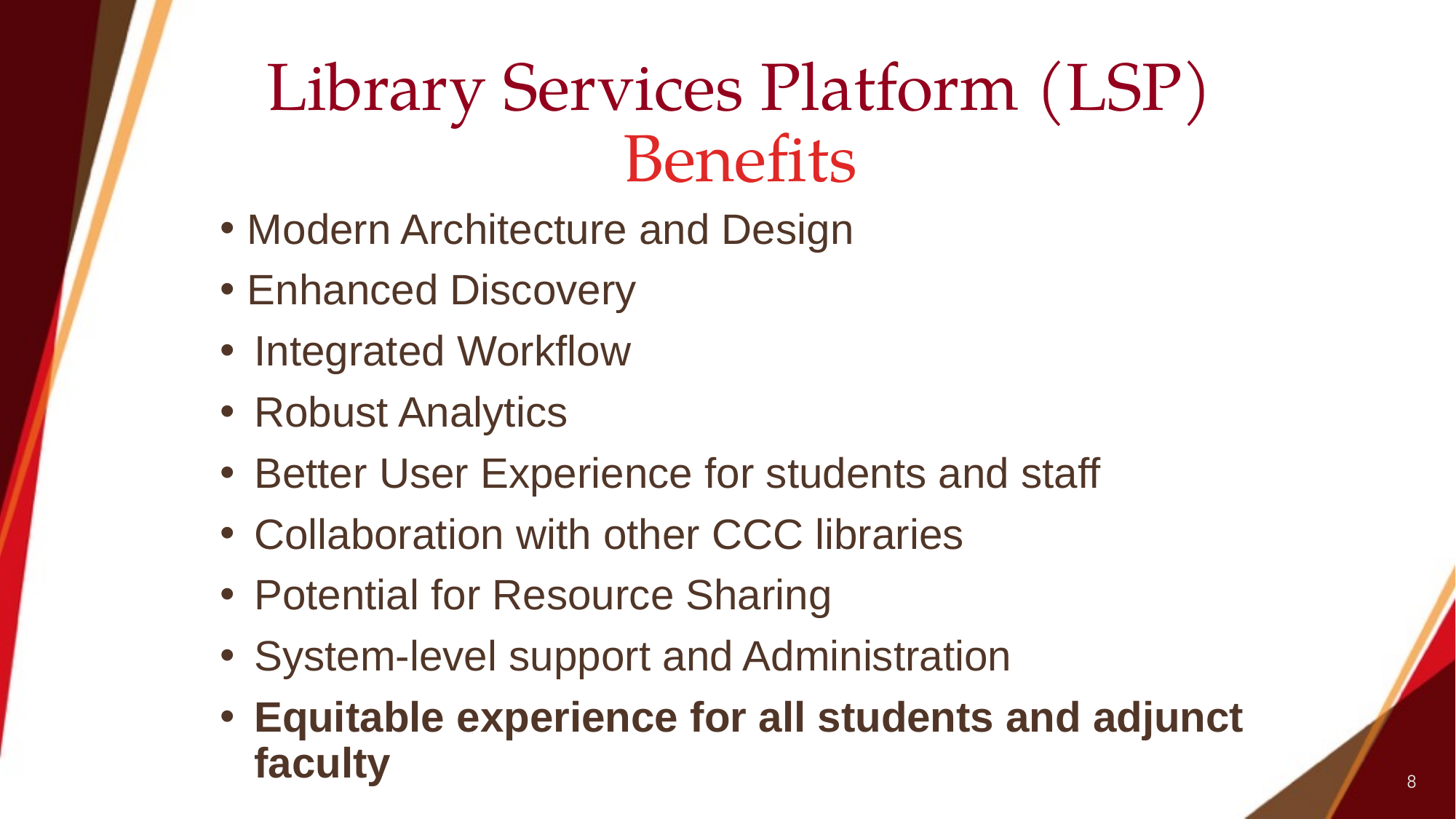

# Library Services Platform (LSP) Benefits
Modern Architecture and Design
Enhanced Discovery
Integrated Workflow
Robust Analytics
Better User Experience for students and staff
Collaboration with other CCC libraries
Potential for Resource Sharing
System-level support and Administration
Equitable experience for all students and adjunct faculty

8